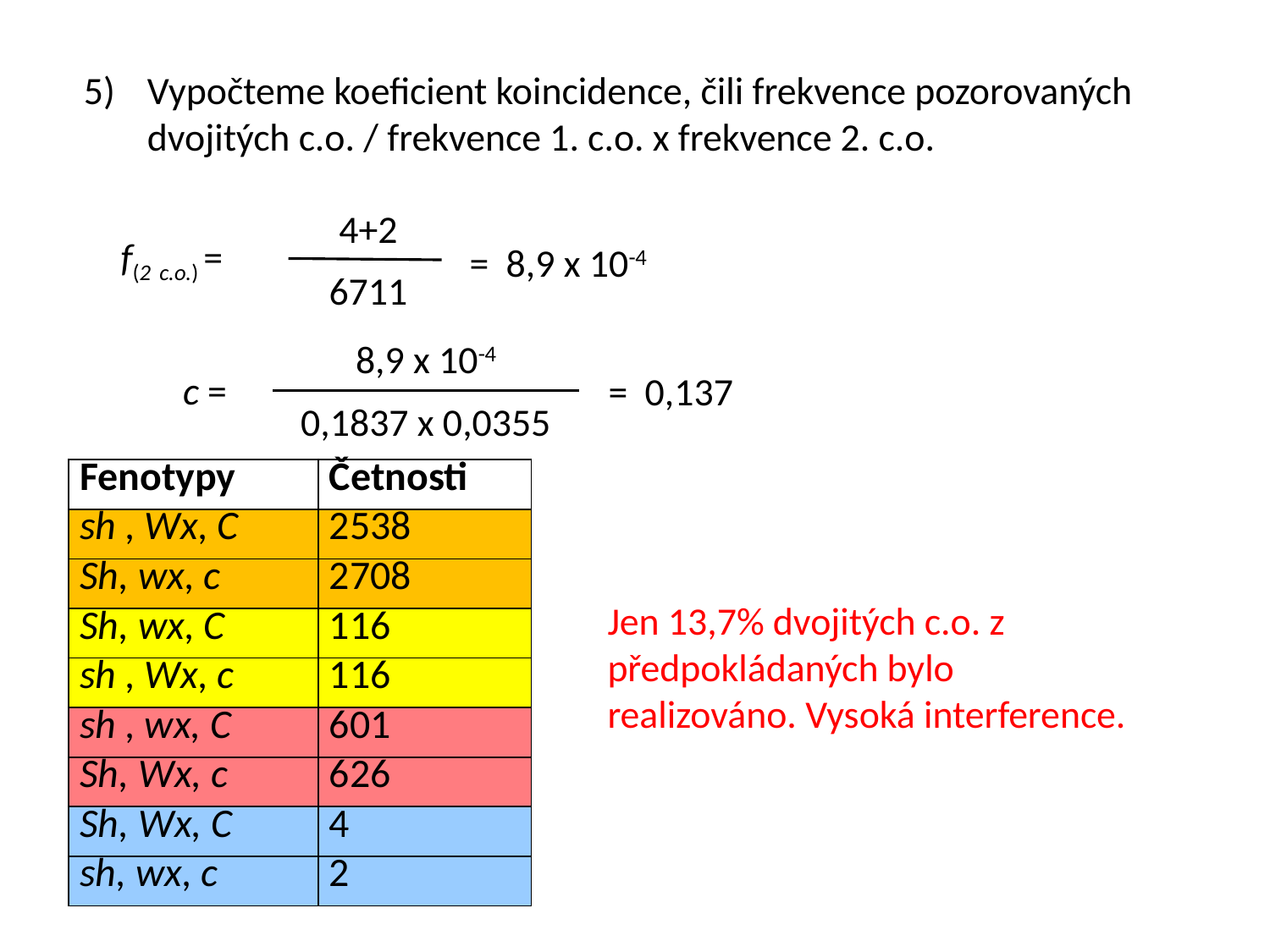

Vypočteme koeficient koincidence, čili frekvence pozorovaných dvojitých c.o. / frekvence 1. c.o. x frekvence 2. c.o.
4+2
f(2 c.o.) =
=  8,9 x 10-4
6711
8,9 x 10-4
c =
=  0,137
0,1837 x 0,0355
| Fenotypy | Četnosti |
| --- | --- |
| sh , Wx, C | 2538 |
| Sh, wx, c | 2708 |
| Sh, wx, C | 116 |
| sh , Wx, c | 116 |
| sh , wx, C | 601 |
| Sh, Wx, c | 626 |
| Sh, Wx, C | 4 |
| sh, wx, c | 2 |
Jen 13,7% dvojitých c.o. z předpokládaných bylo realizováno. Vysoká interference.